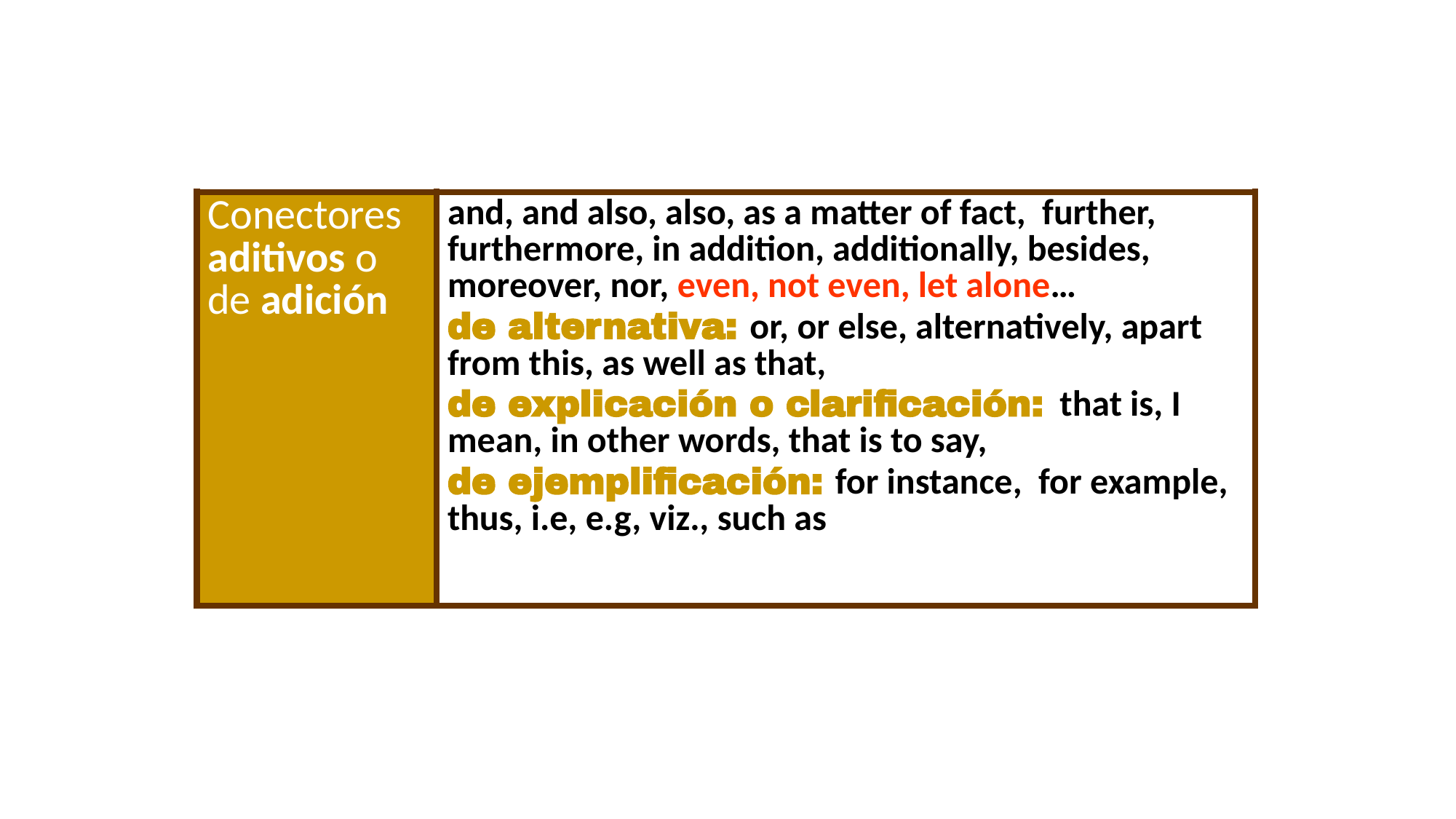

#

| Conectores aditivos o de adición | and, and also, also, as a matter of fact, further, furthermore, in addition, additionally, besides, moreover, nor, even, not even, let alone… de alternativa: or, or else, alternatively, apart from this, as well as that, de explicación o clarificación: that is, I mean, in other words, that is to say, de ejemplificación: for instance, for example, thus, i.e, e.g, viz., such as |
| --- | --- |